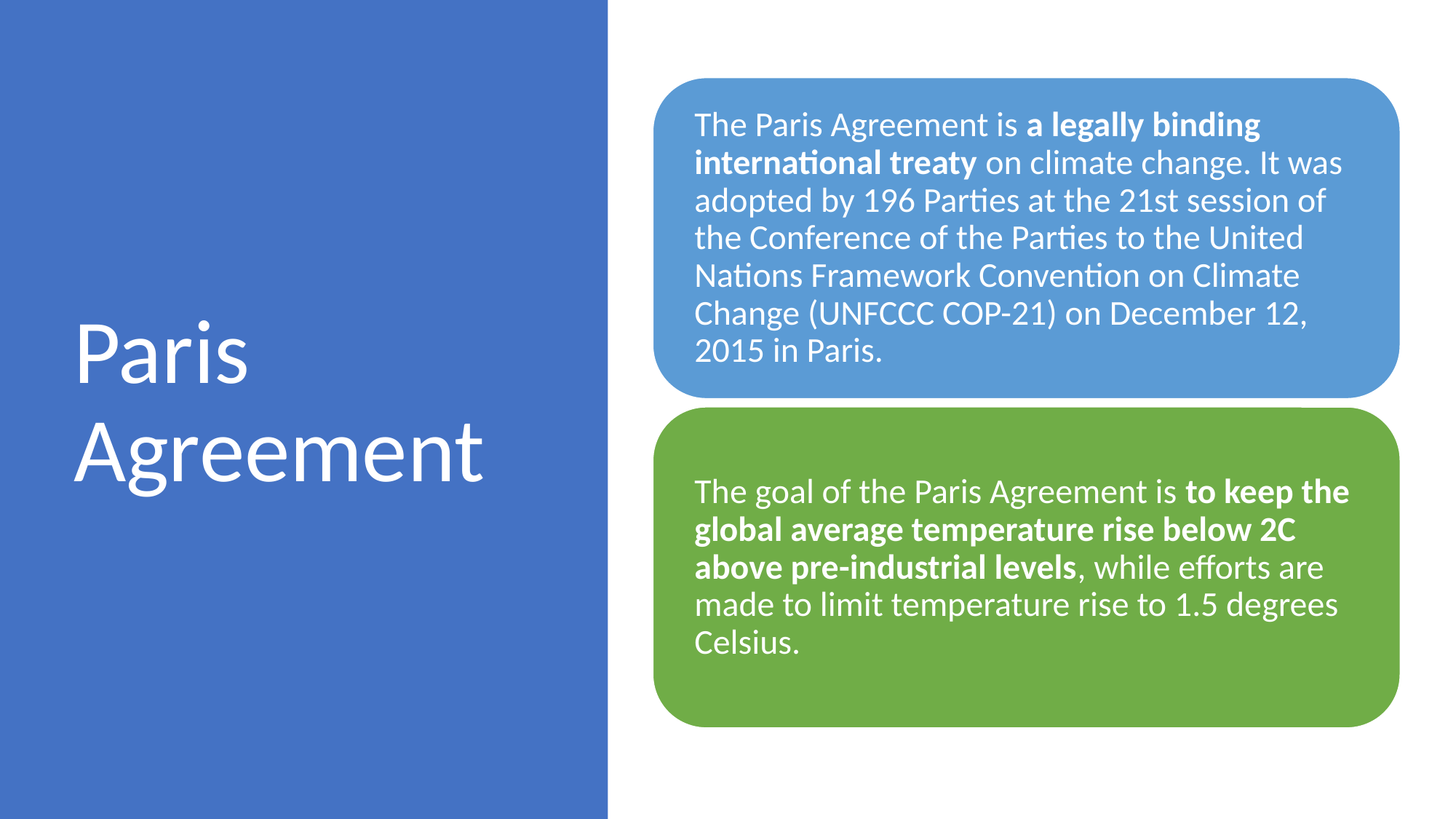

# Paris Agreement
The Paris Agreement is a legally binding international treaty on climate change. It was adopted by 196 Parties at the 21st session of the Conference of the Parties to the United Nations Framework Convention on Climate Change (UNFCCC COP-21) on December 12, 2015 in Paris.
The goal of the Paris Agreement is to keep the global average temperature rise below 2C above pre-industrial levels, while efforts are made to limit temperature rise to 1.5 degrees Celsius.